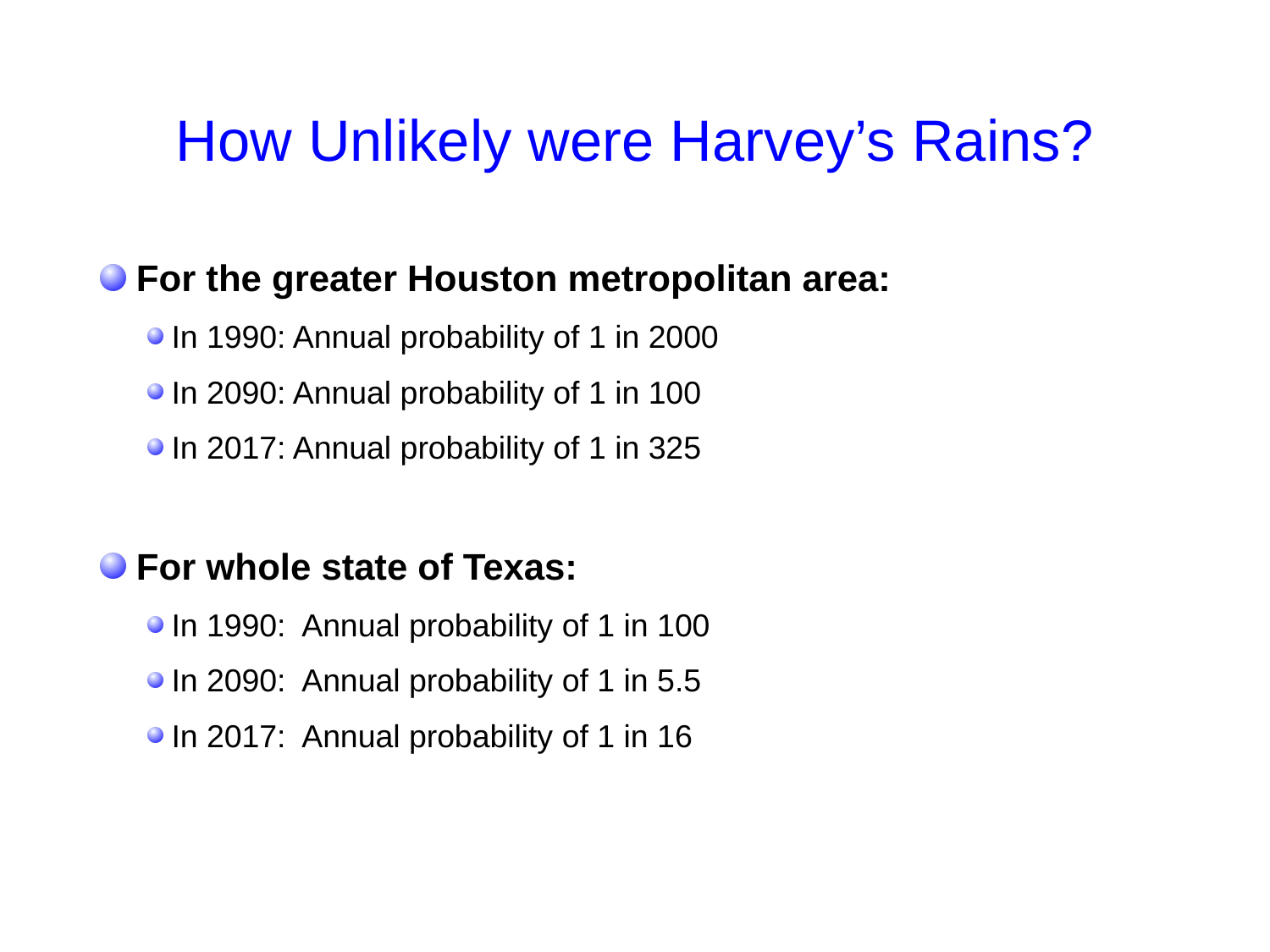

# How Unlikely were Harvey’s Rains?
 For the greater Houston metropolitan area:
In 1990: Annual probability of 1 in 2000
In 2090: Annual probability of 1 in 100
In 2017: Annual probability of 1 in 325

 For whole state of Texas:
In 1990:  Annual probability of 1 in 100
In 2090:  Annual probability of 1 in 5.5
In 2017:  Annual probability of 1 in 16